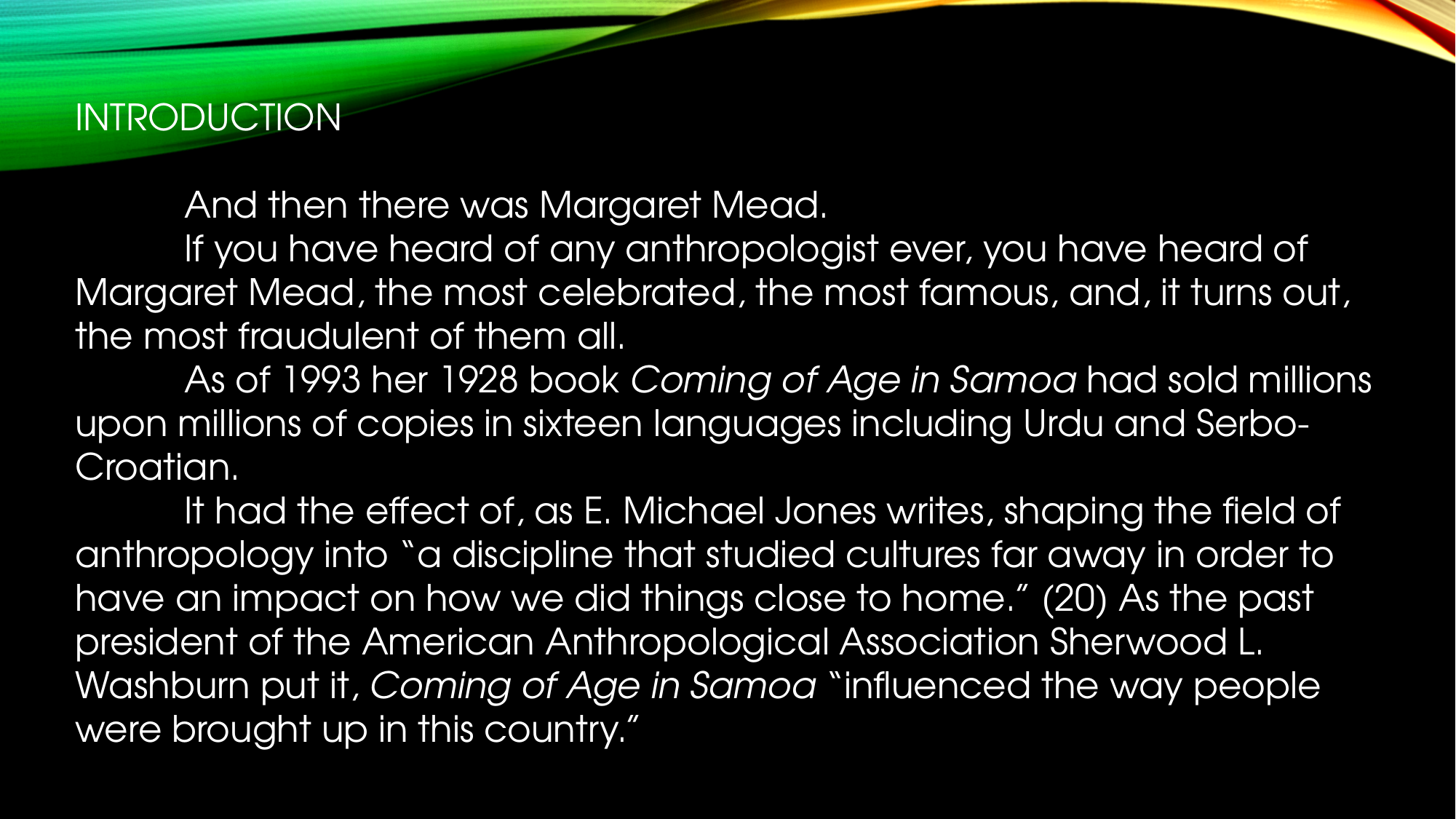

INTRODUCTION

	And then there was Margaret Mead.
	If you have heard of any anthropologist ever, you have heard of Margaret Mead, the most celebrated, the most famous, and, it turns out, the most fraudulent of them all.
	As of 1993 her 1928 book Coming of Age in Samoa had sold millions upon millions of copies in sixteen languages including Urdu and Serbo-Croatian.
	It had the effect of, as E. Michael Jones writes, shaping the field of anthropology into “a discipline that studied cultures far away in order to have an impact on how we did things close to home.” (20) As the past president of the American Anthropological Association Sherwood L. Washburn put it, Coming of Age in Samoa “influenced the way people were brought up in this country.”